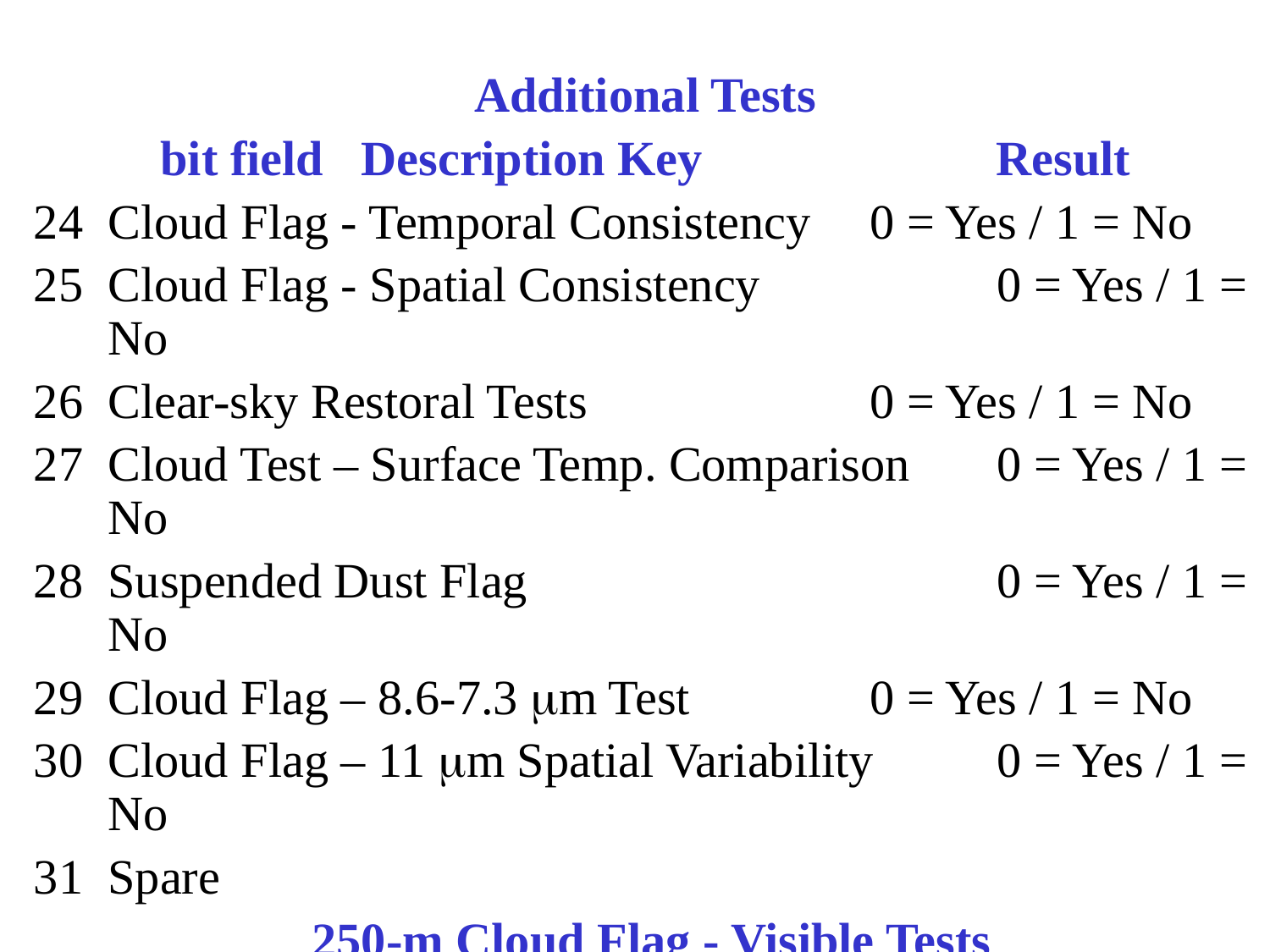

Additional Tests
bit field 	Description Key			Result
24  Cloud Flag - Temporal Consistency	0 = Yes / 1 = No
25  Cloud Flag - Spatial Consistency  		0 = Yes / 1 = No
26  Clear-sky Restoral Tests			0 = Yes / 1 = No
27  Cloud Test – Surface Temp. Comparison	0 = Yes / 1 = No
28  Suspended Dust Flag				0 = Yes / 1 = No
Cloud Flag – 8.6-7.3 μm Test 		0 = Yes / 1 = No
Cloud Flag – 11 μm Spatial Variability 	0 = Yes / 1 = No
Spare
 250-m Cloud Flag - Visible Tests
32-47   250 m visible reflectance test 		0 = Yes / 1 = No